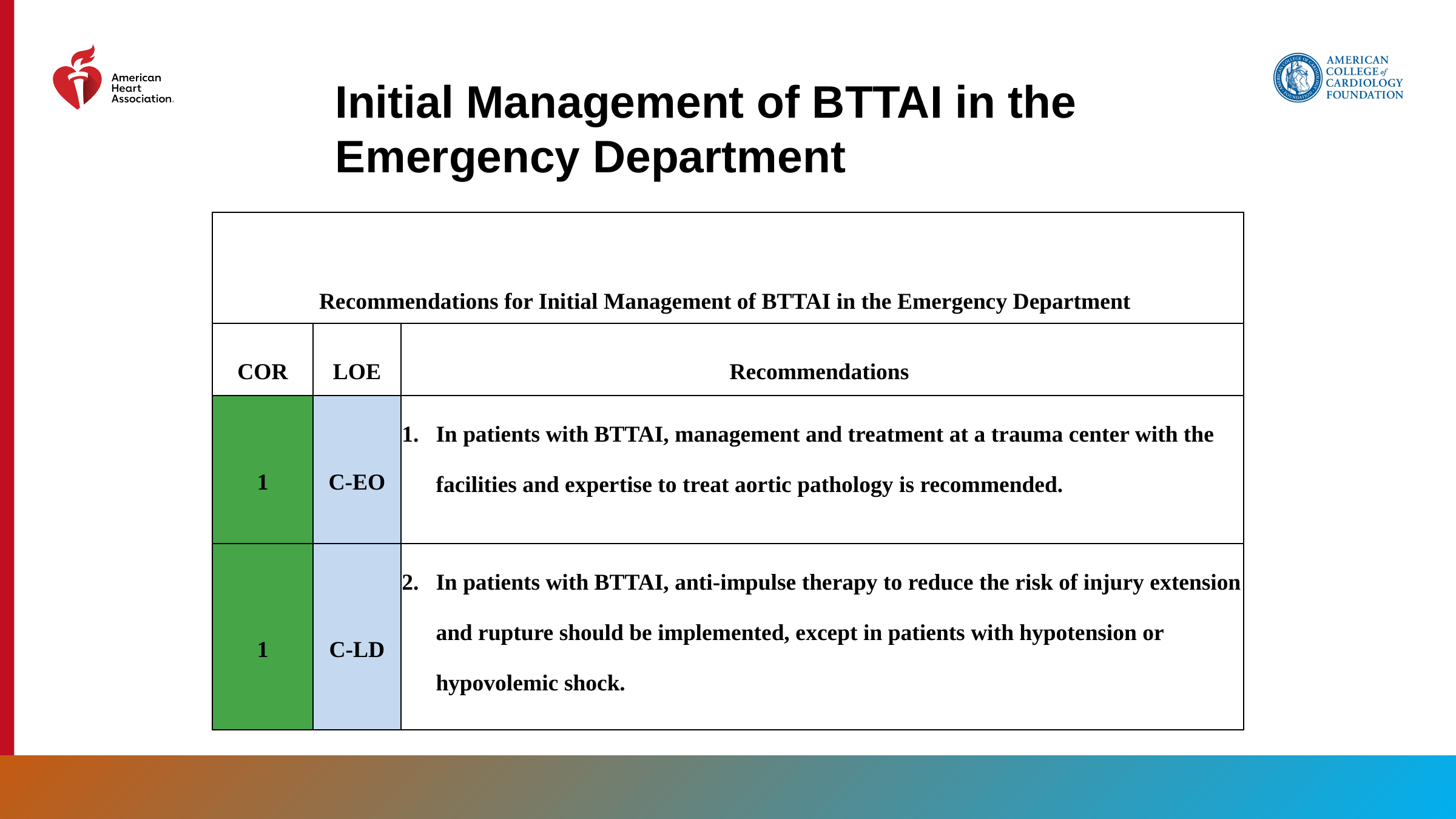

Initial Management of BTTAI in the Emergency Department
| Recommendations for Initial Management of BTTAI in the Emergency Department |  |  |
| --- | --- | --- |
| COR | LOE | Recommendations |
| 1 | C-EO | In patients with BTTAI, management and treatment at a trauma center with the facilities and expertise to treat aortic pathology is recommended. |
| 1 | C-LD | In patients with BTTAI, anti-impulse therapy to reduce the risk of injury extension and rupture should be implemented, except in patients with hypotension or hypovolemic shock. |
165